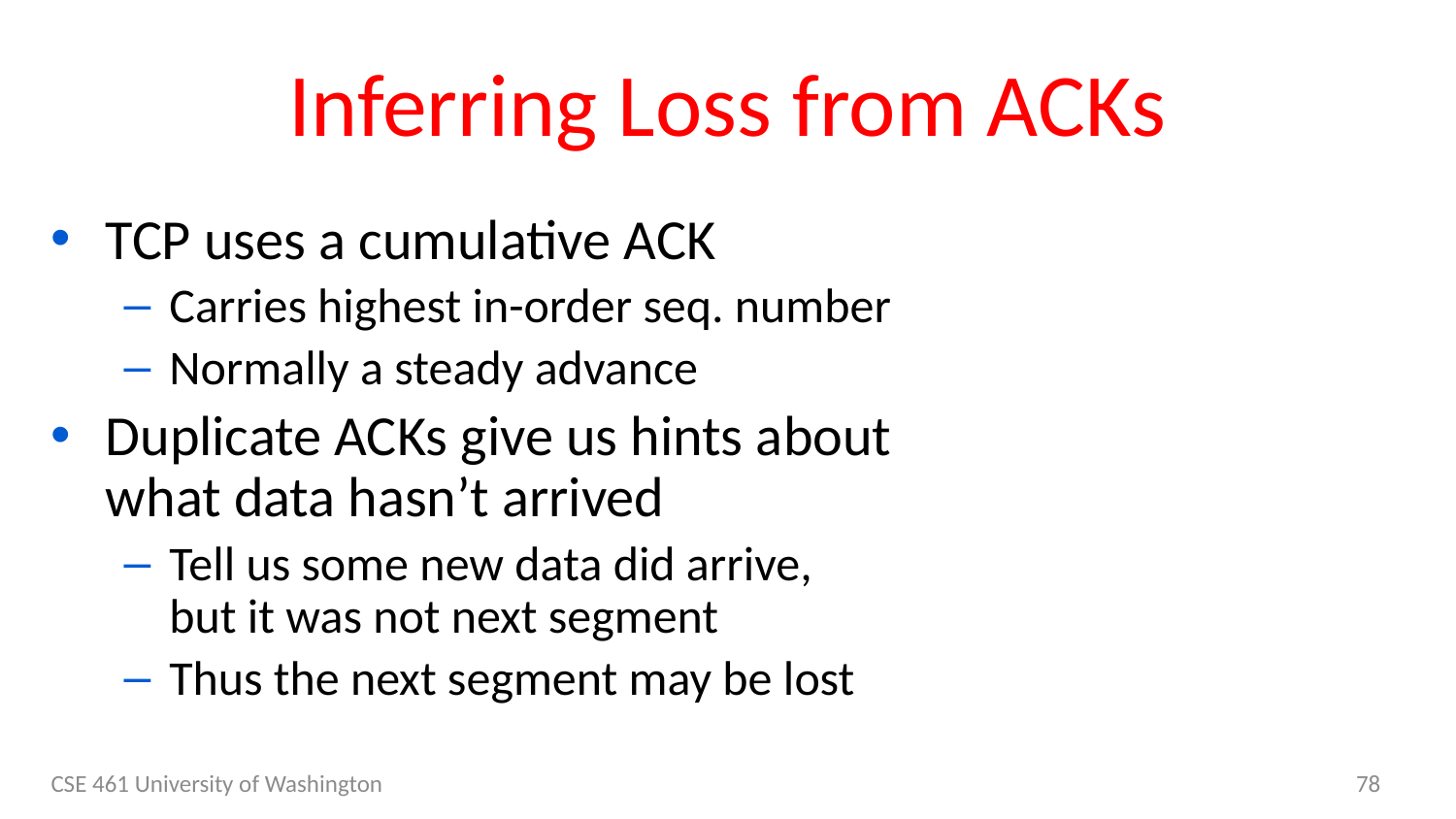

# Inferring Loss from ACKs
TCP uses a cumulative ACK
Carries highest in-order seq. number
Normally a steady advance
Duplicate ACKs give us hints about what data hasn’t arrived
Tell us some new data did arrive,     but it was not next segment
Thus the next segment may be lost
CSE 461 University of Washington
78